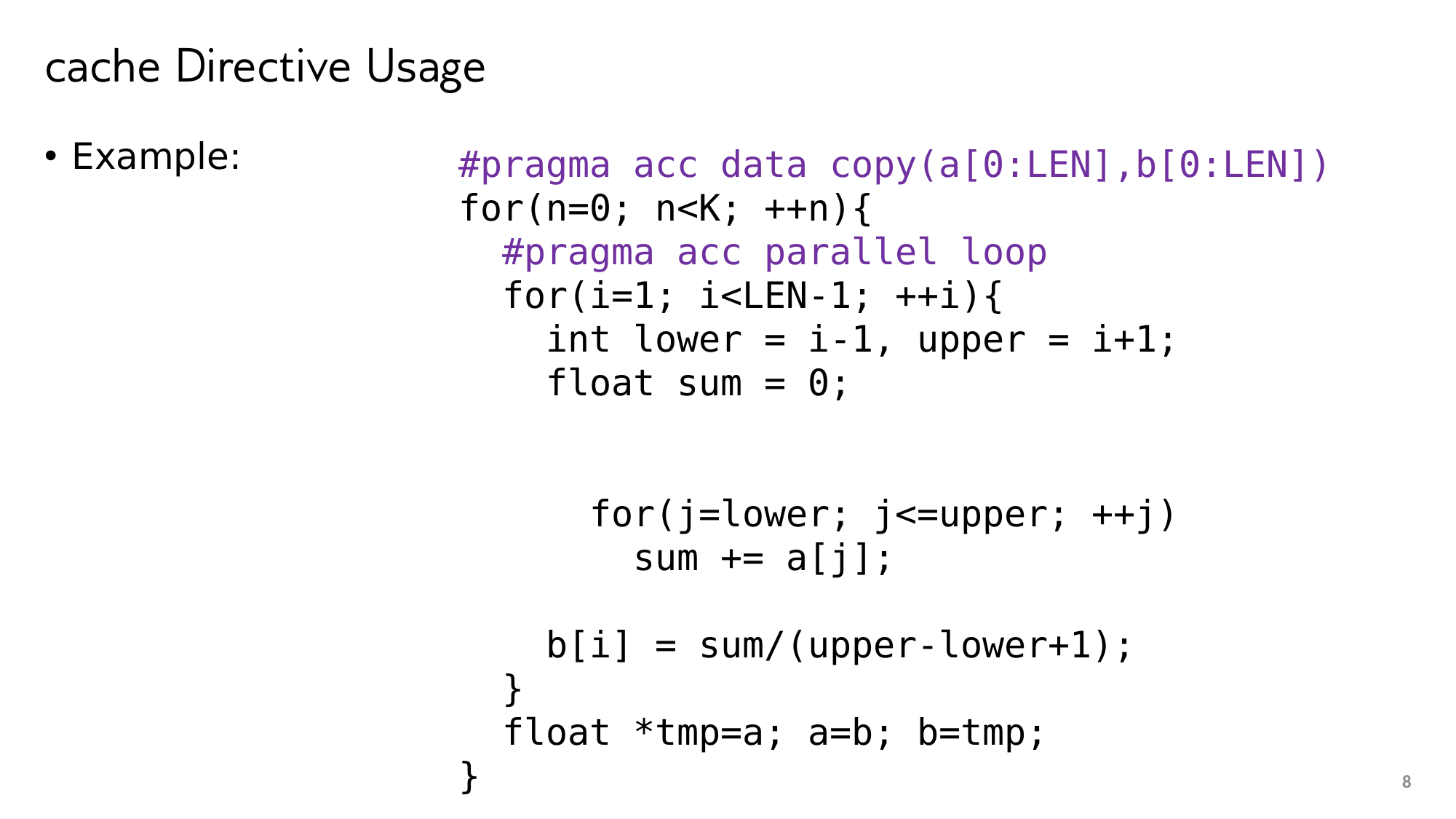

# cache Directive Usage
Example:
#pragma acc data copy(a[0:LEN],b[0:LEN])
for(n=0; n<K; ++n){
  #pragma acc parallel loop
  for(i=1; i<LEN-1; ++i){
    int lower = i-1, upper = i+1;
    float sum = 0;
    #pragma acc cache(a[(i-1):3])
    {
      for(j=lower; j<=upper; ++j)
        sum += a[j];
    }
    b[i] = sum/(upper-lower+1);
  }
  float *tmp=a; a=b; b=tmp;
}

8